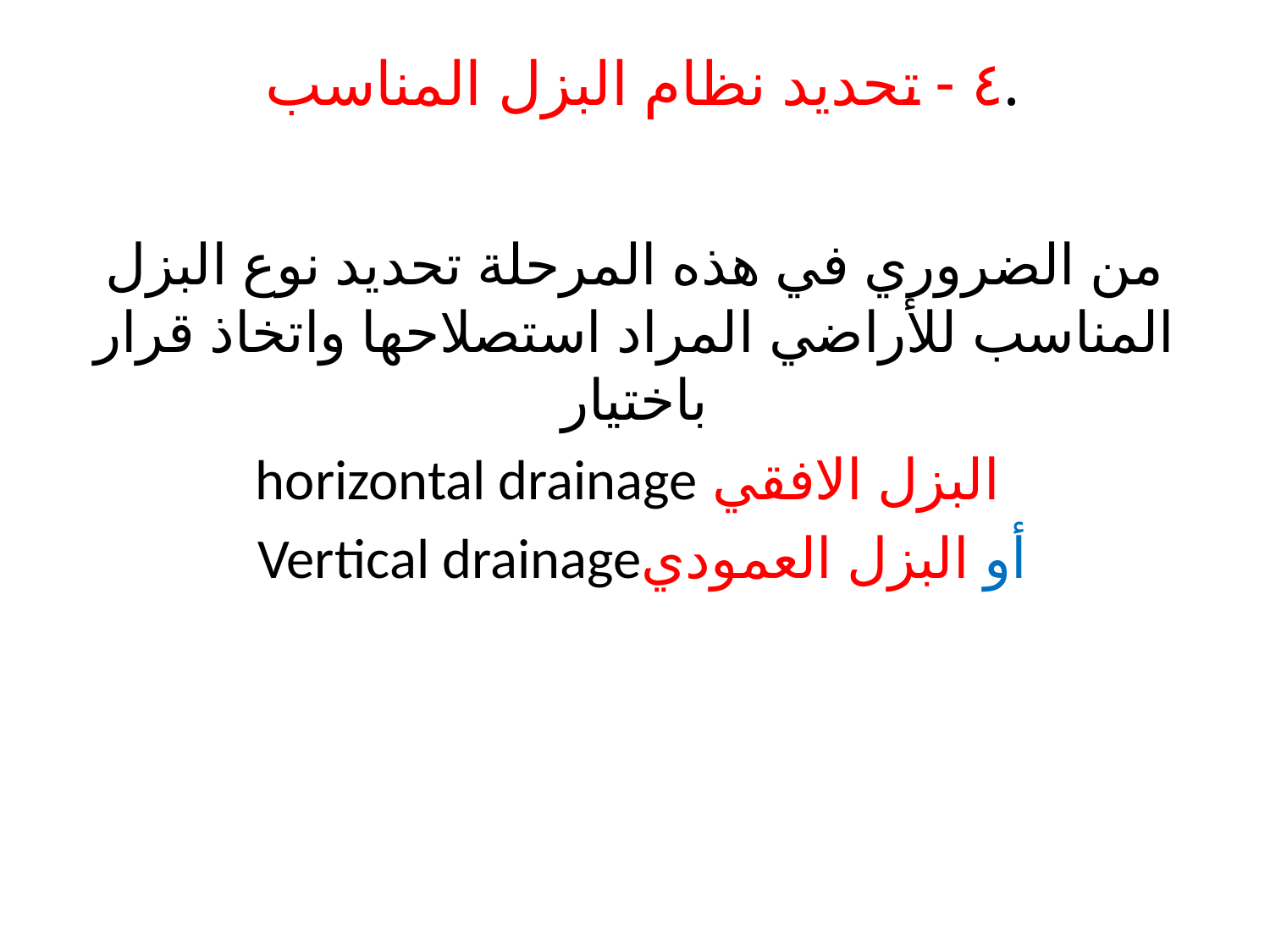

# .٤ - تحديد نظام البزل المناسب
من الضروري في هذه المرحلة تحديد نوع البزل المناسب للأراضي المراد استصلاحها واتخاذ قرار باختيار
 البزل الافقي horizontal drainage
أو البزل العموديVertical drainage